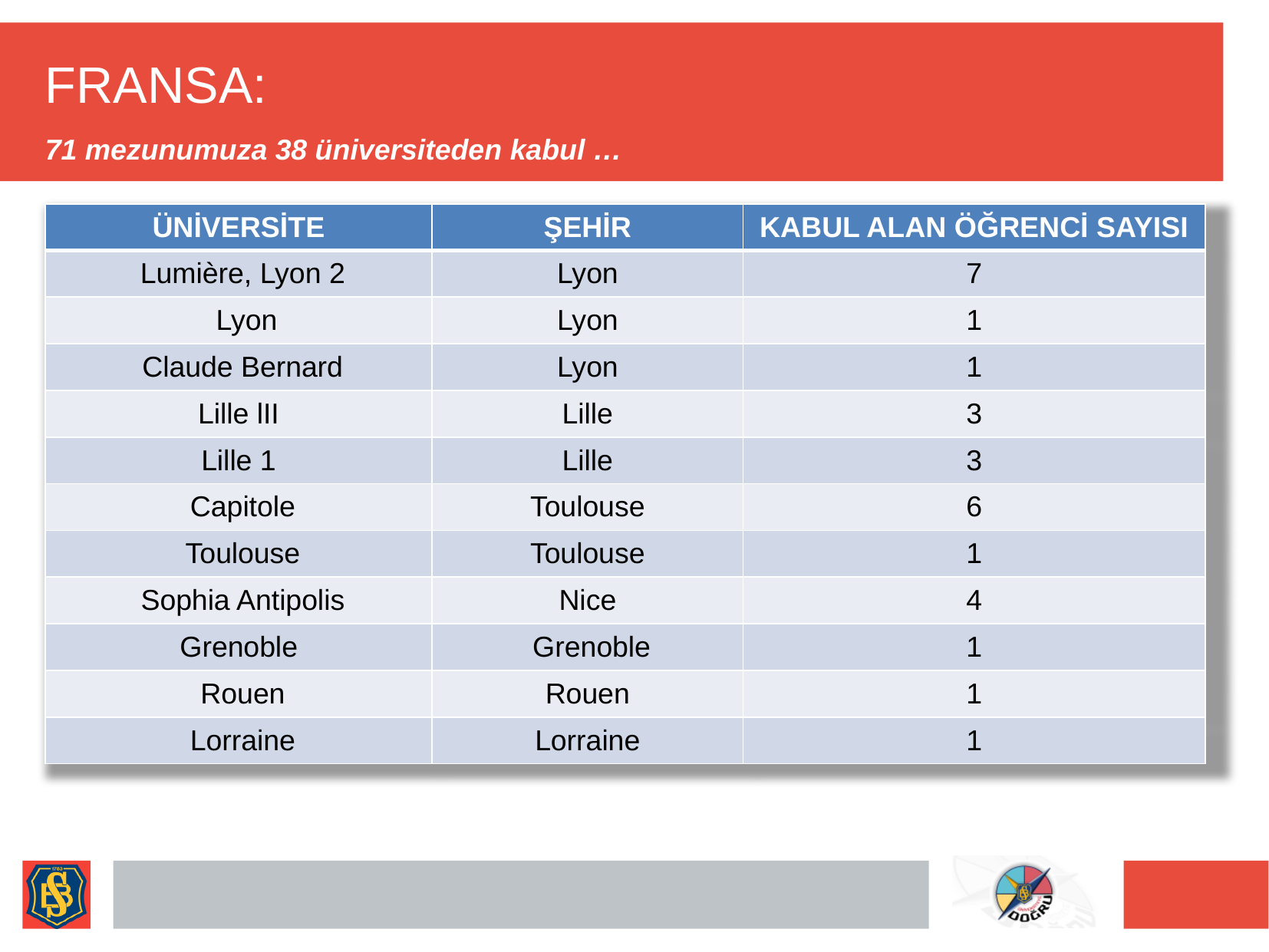

# FRANSA:
71 mezunumuza 38 üniversiteden kabul …
| ÜNİVERSİTE | ŞEHİR | KABUL ALAN ÖĞRENCİ SAYISI |
| --- | --- | --- |
| Lumière, Lyon 2 | Lyon | 7 |
| Lyon | Lyon | 1 |
| Claude Bernard | Lyon | 1 |
| Lille lII | Lille | 3 |
| Lille 1 | Lille | 3 |
| Capitole | Toulouse | 6 |
| Toulouse | Toulouse | 1 |
| Sophia Antipolis | Nice | 4 |
| Grenoble | Grenoble | 1 |
| Rouen | Rouen | 1 |
| Lorraine | Lorraine | 1 |